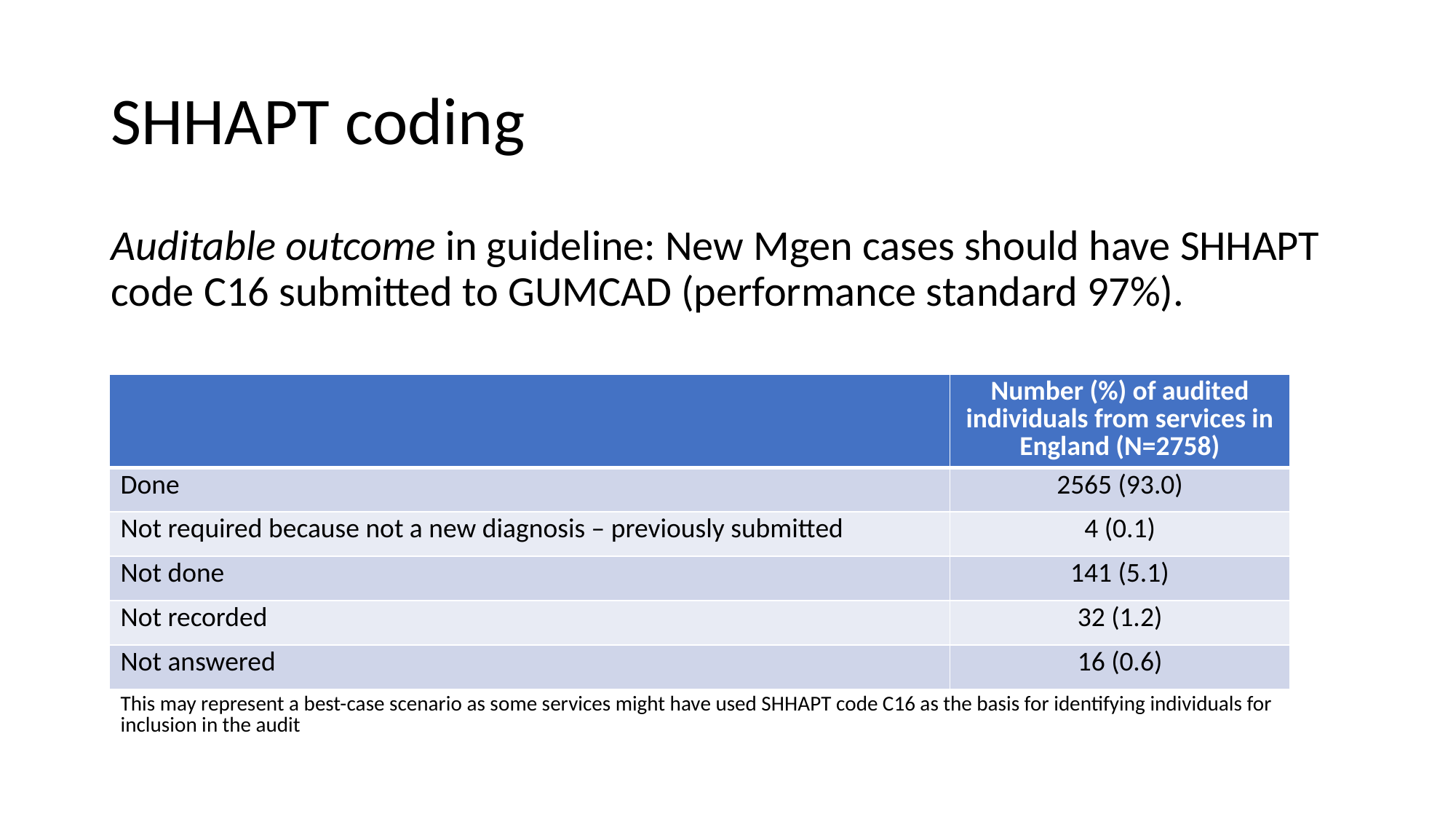

# SHHAPT coding
Auditable outcome in guideline: New Mgen cases should have SHHAPT code C16 submitted to GUMCAD (performance standard 97%).
|  | Number (%) of audited individuals from services in England (N=2758) |
| --- | --- |
| Done | 2565 (93.0) |
| Not required because not a new diagnosis – previously submitted | 4 (0.1) |
| Not done | 141 (5.1) |
| Not recorded | 32 (1.2) |
| Not answered | 16 (0.6) |
| This may represent a best-case scenario as some services might have used SHHAPT code C16 as the basis for identifying individuals for inclusion in the audit |  |